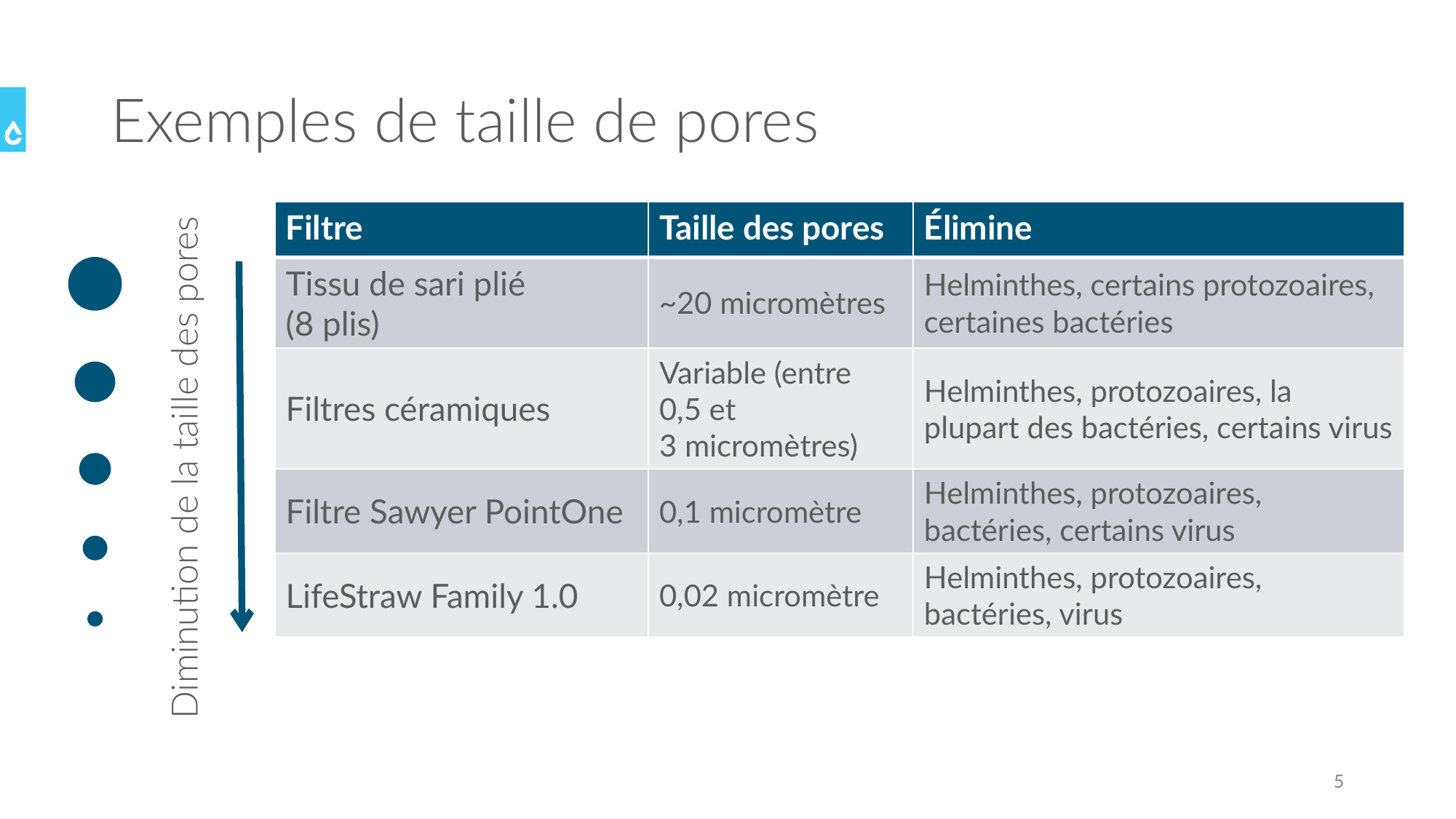

# Exemples de taille de pores
| Filtre | Taille des pores | Élimine |
| --- | --- | --- |
| Tissu de sari plié (8 plis) | ~20 micromètres | Helminthes, certains protozoaires, certaines bactéries |
| Filtres céramiques | Variable (entre 0,5 et 3 micromètres) | Helminthes, protozoaires, la plupart des bactéries, certains virus |
| Filtre Sawyer PointOne | 0,1 micromètre | Helminthes, protozoaires, bactéries, certains virus |
| LifeStraw Family 1.0 | 0,02 micromètre | Helminthes, protozoaires, bactéries, virus |

Diminution de la taille des pores

5